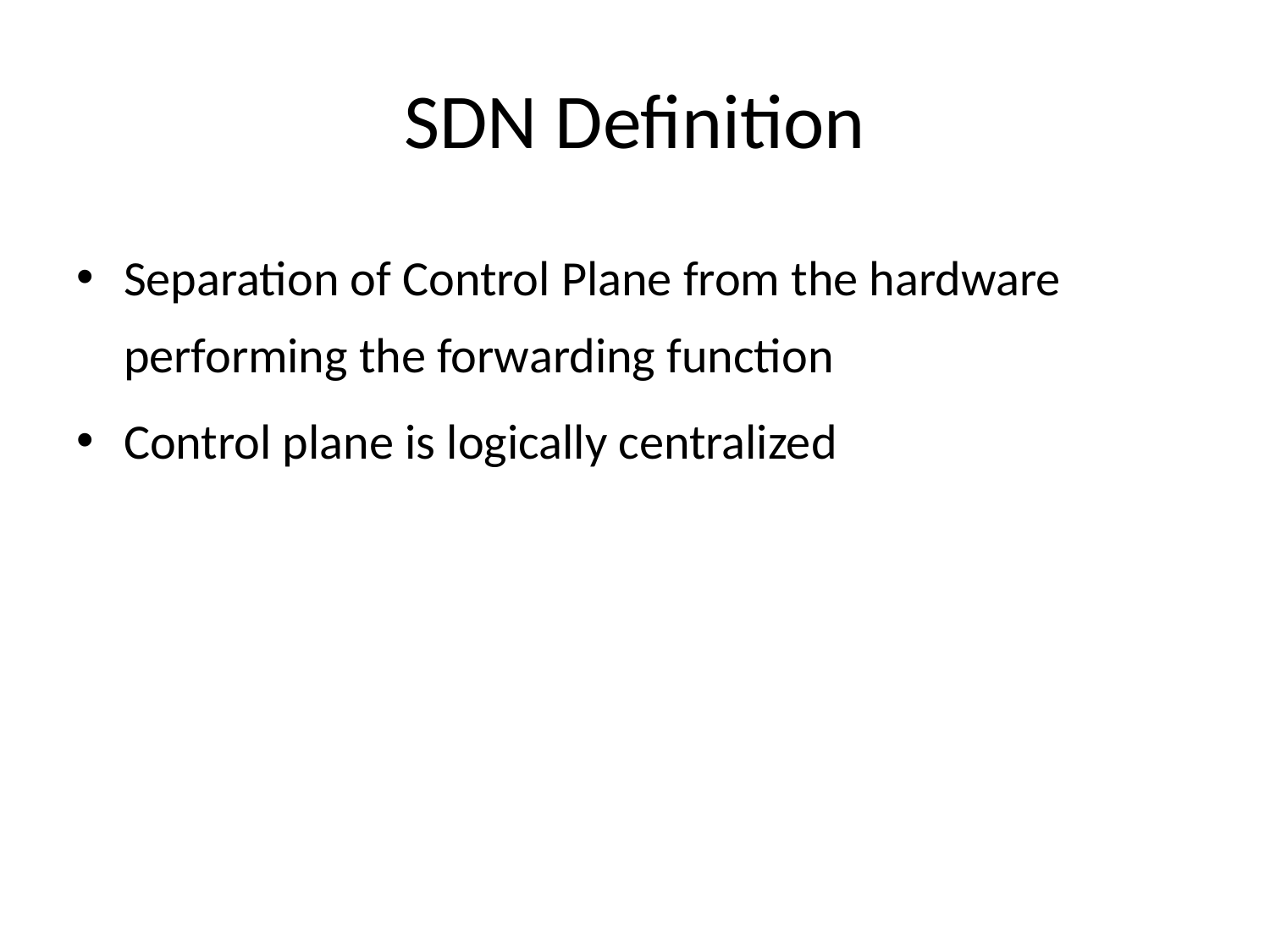

# SDN Definition
Separation of Control Plane from the hardware performing the forwarding function
Control plane is logically centralized